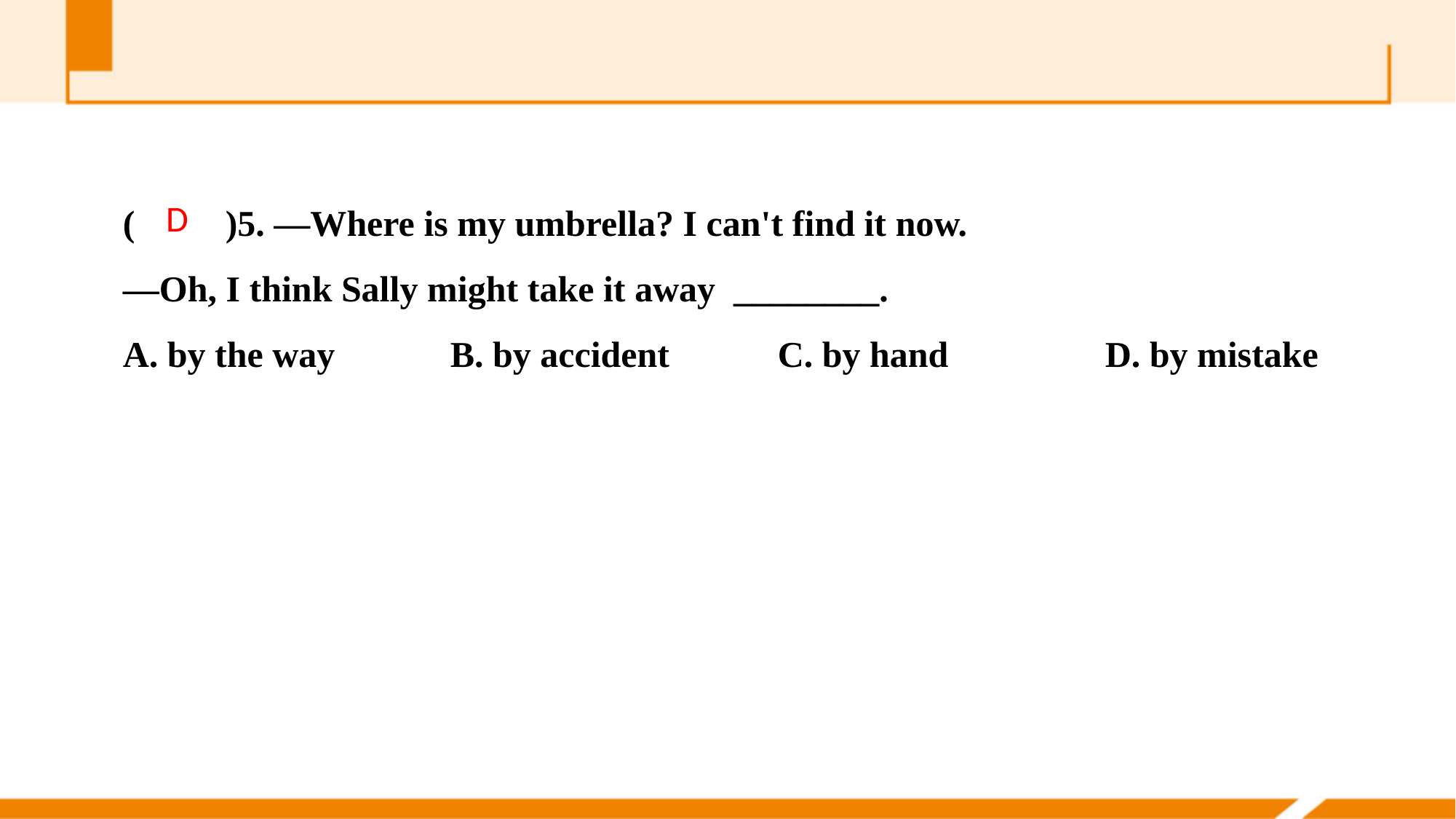

(　　)5. —Where is my umbrella? I can't find it now.
—Oh, I think Sally might take it away  ________.
A. by the way  	B. by accident	C. by hand  		D. by mistake
D